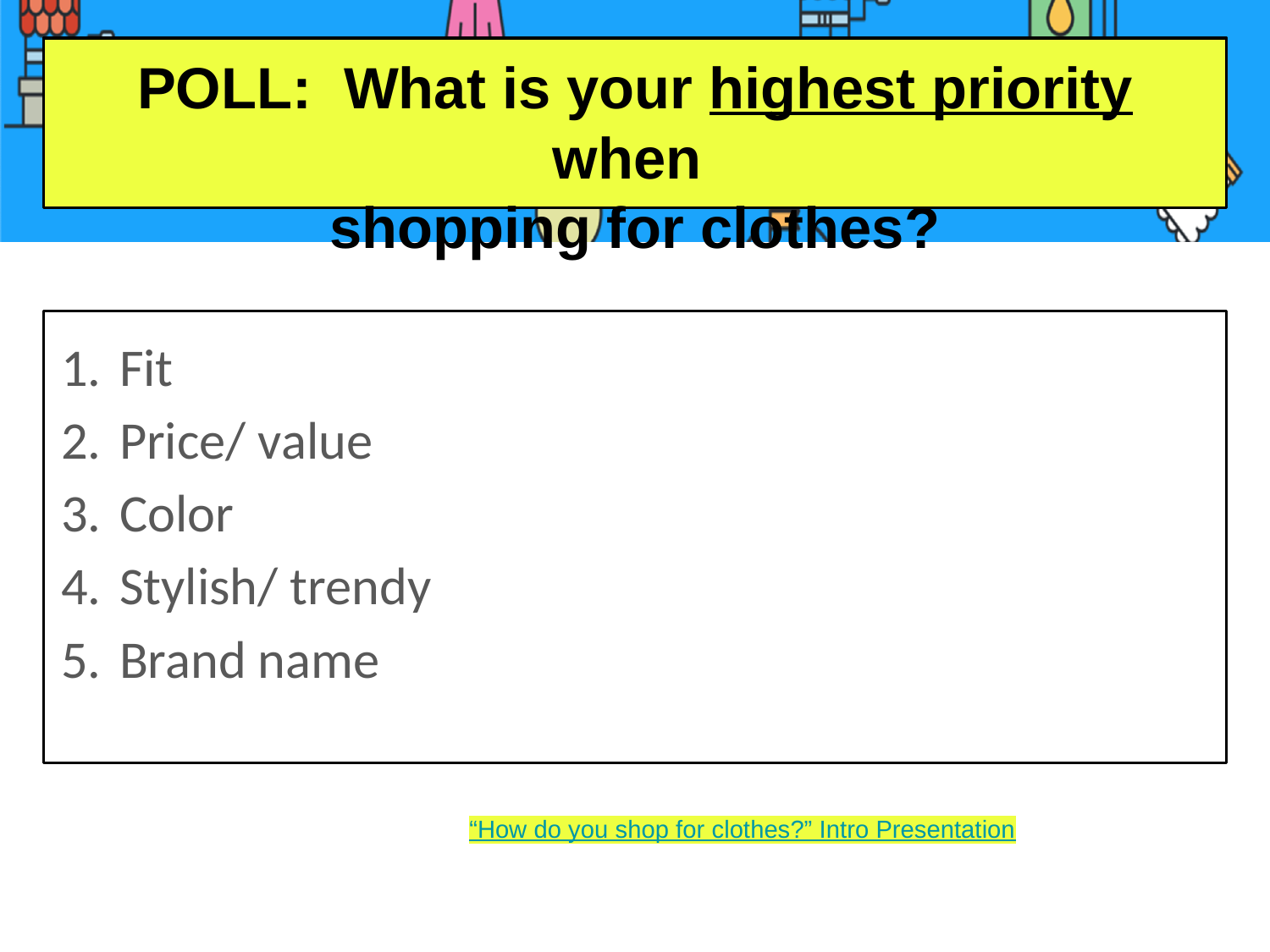

# POLL:  What is your highest priority when
shopping for clothes?
Fit
Price/ value
Color
Stylish/ trendy
Brand name

“How do you shop for clothes?” Intro Presentation